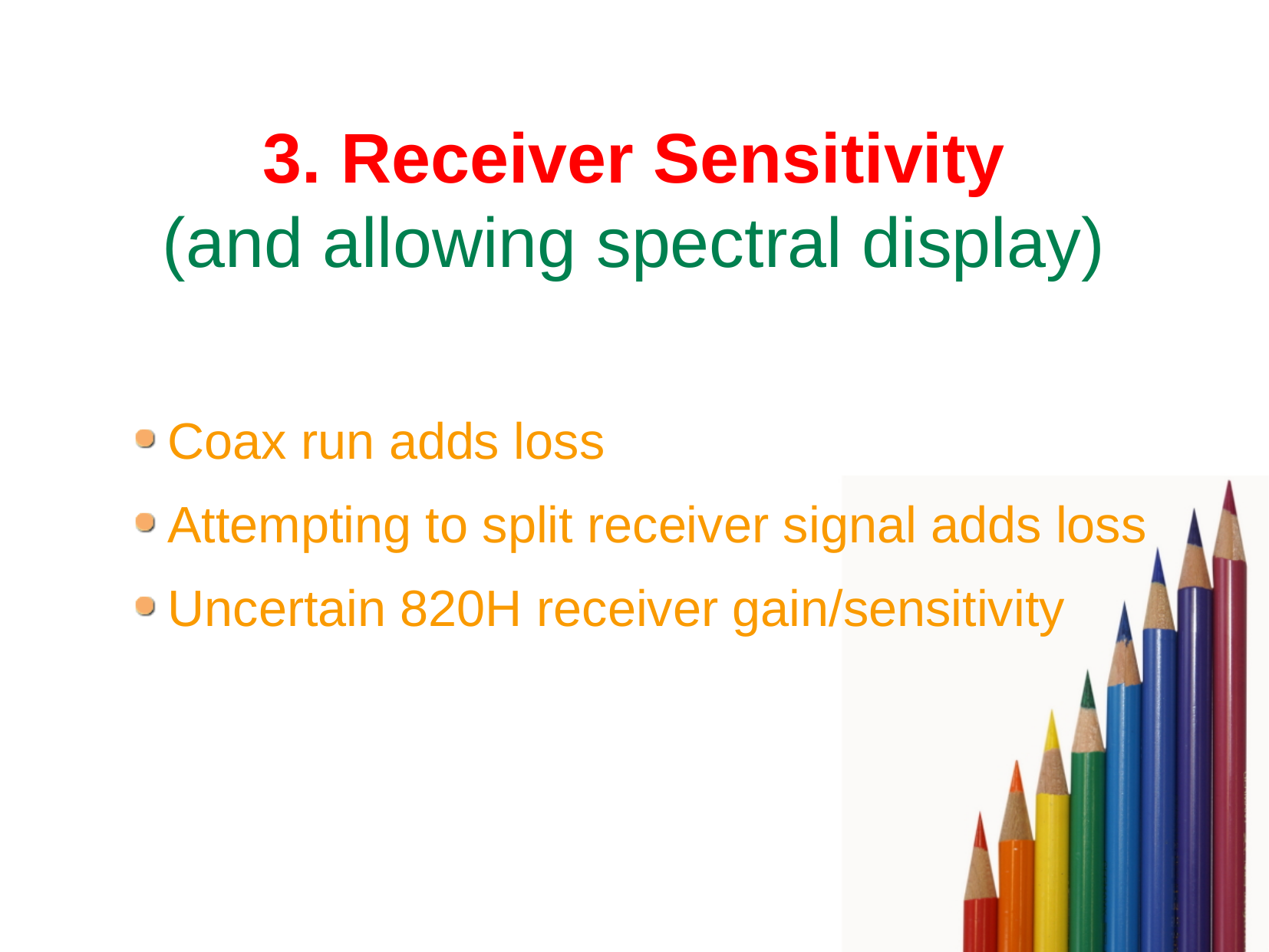

# 3. Receiver Sensitivity (and allowing spectral display)
Coax run adds loss
Attempting to split receiver signal adds loss
Uncertain 820H receiver gain/sensitivity